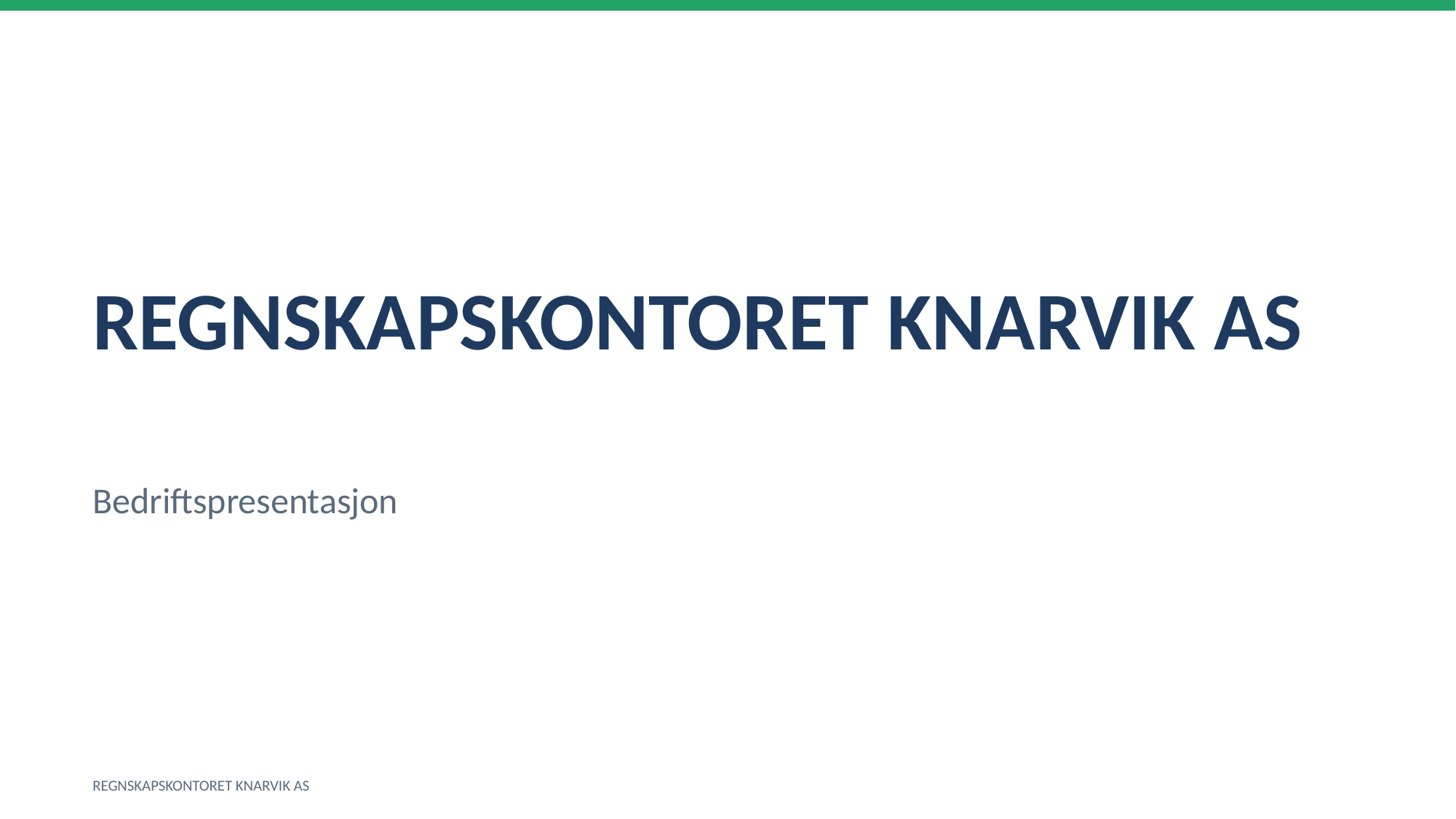

REGNSKAPSKONTORET KNARVIK AS
Bedriftspresentasjon
REGNSKAPSKONTORET KNARVIK AS